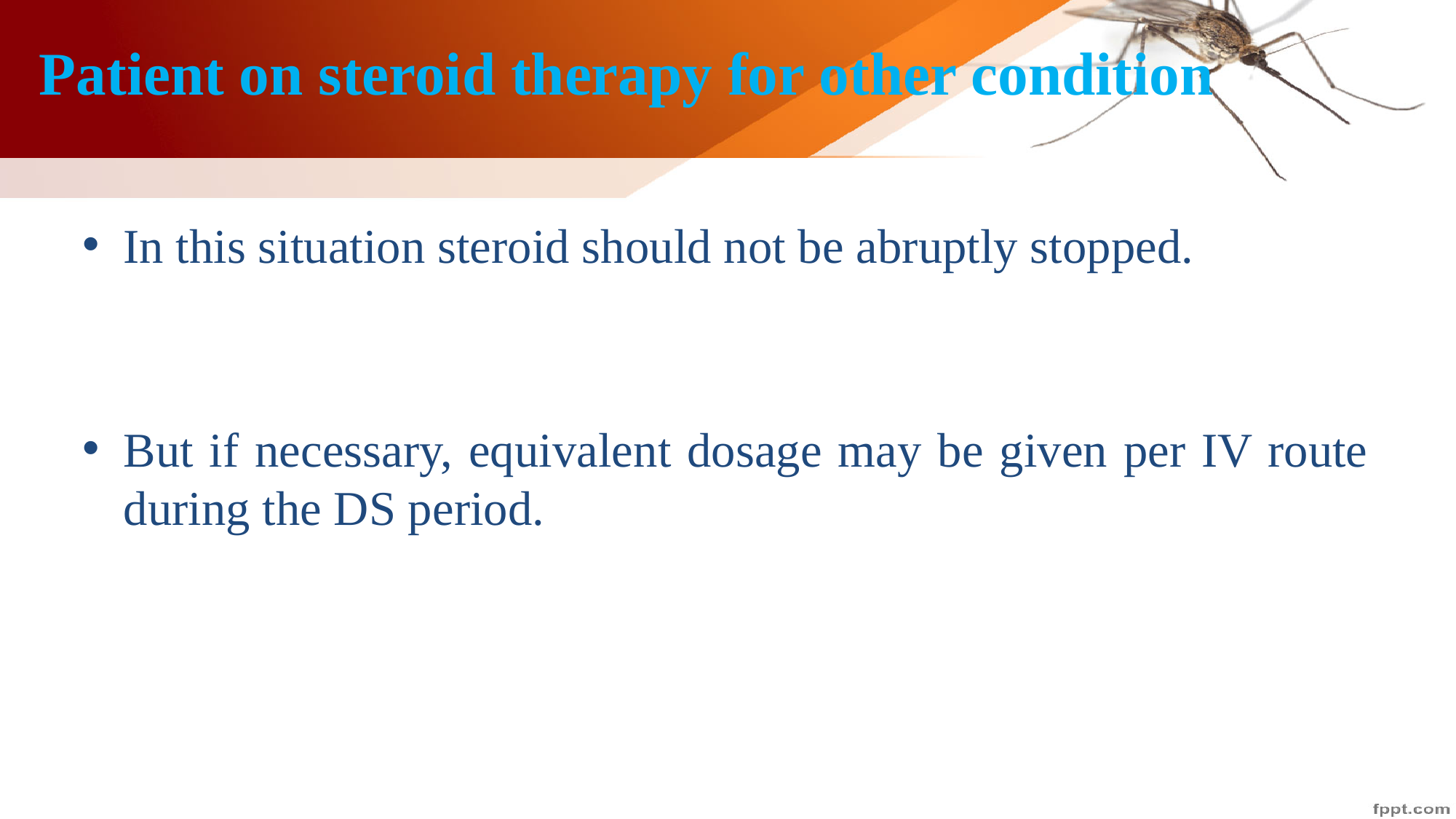

# Patient on steroid therapy for other condition
In this situation steroid should not be abruptly stopped.

But if necessary, equivalent dosage may be given per IV route during the DS period.